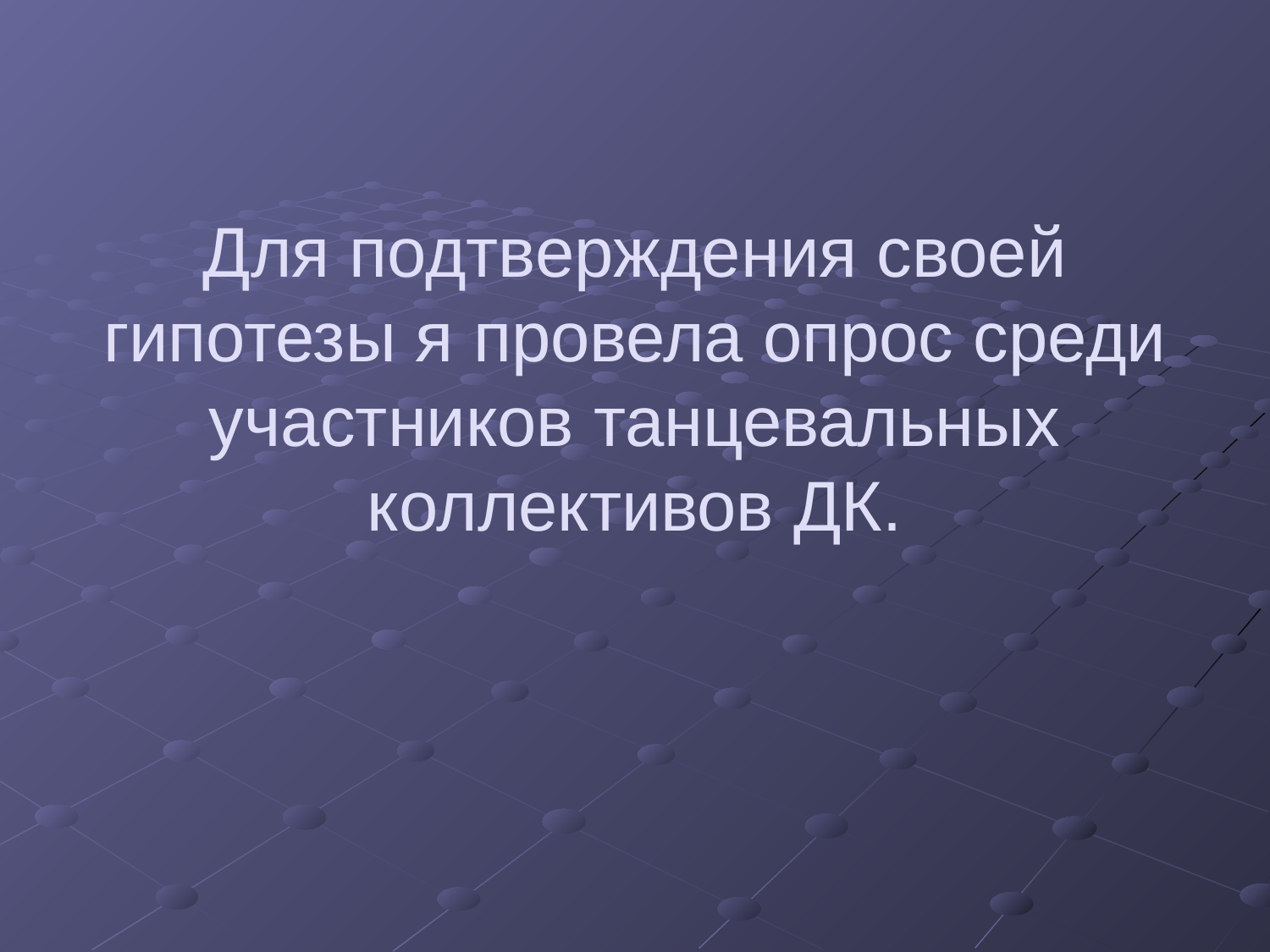

# Для подтверждения своей гипотезы я провела опрос среди участников танцевальных коллективов ДК.